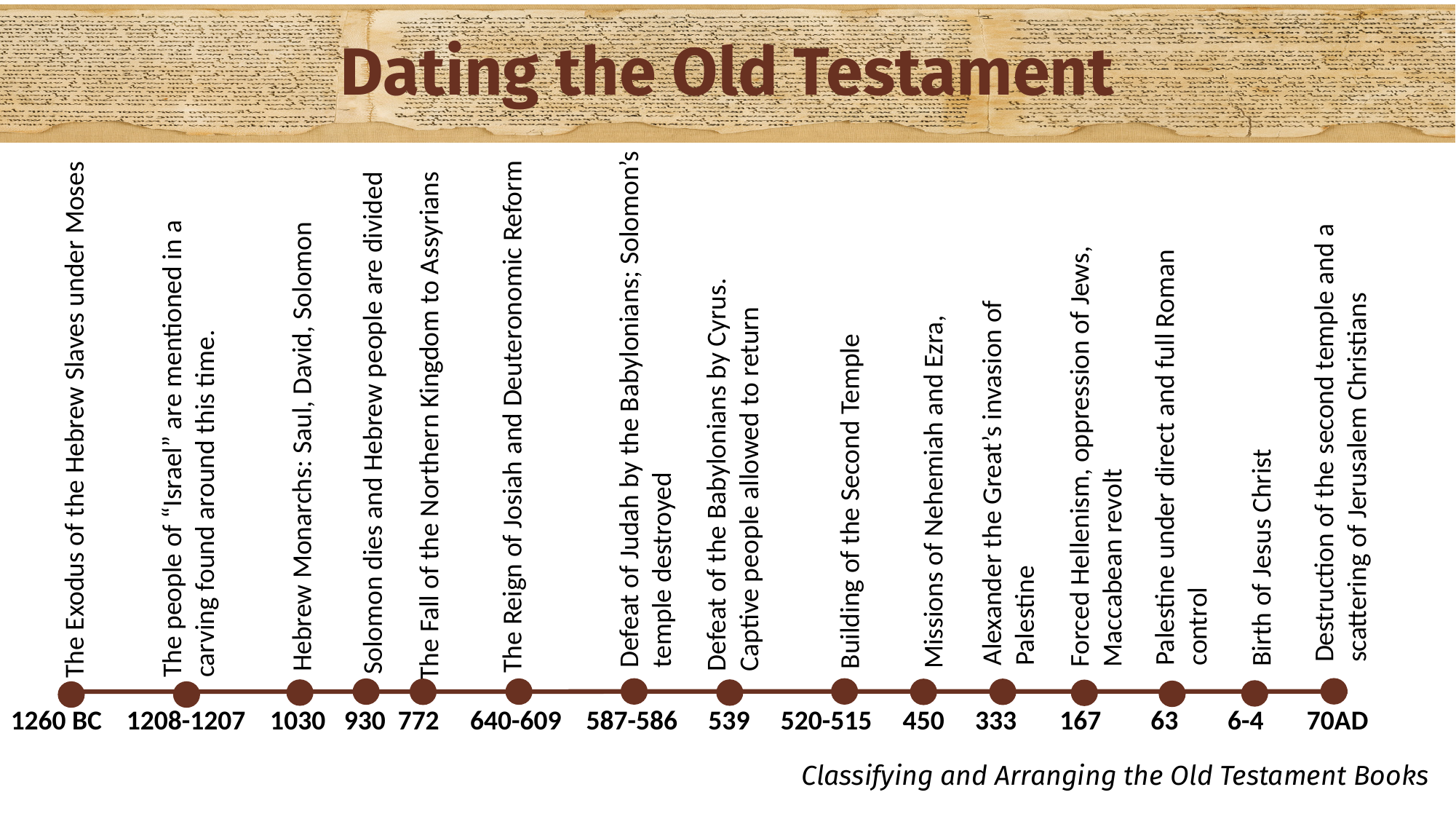

# Dating the Old Testament
Defeat of Judah by the Babylonians; Solomon’s temple destroyed
The Reign of Josiah and Deuteronomic Reform
Solomon dies and Hebrew people are divided
Destruction of the second temple and a scattering of Jerusalem Christians
The Fall of the Northern Kingdom to Assyrians
The Exodus of the Hebrew Slaves under Moses
Palestine under direct and full Roman control
Alexander the Great’s invasion of Palestine
Forced Hellenism, oppression of Jews, Maccabean revolt
Missions of Nehemiah and Ezra,

Defeat of the Babylonians by Cyrus. Captive people allowed to return
The people of “Israel” are mentioned in a carving found around this time.
Birth of Jesus Christ
Building of the Second Temple
Hebrew Monarchs: Saul, David, Solomon

1260 BC    1208-1207    1030   930  772     640-609    587-586     539     520-515     450     333       167        63        6-4       70AD

Classifying and Arranging the Old Testament Books